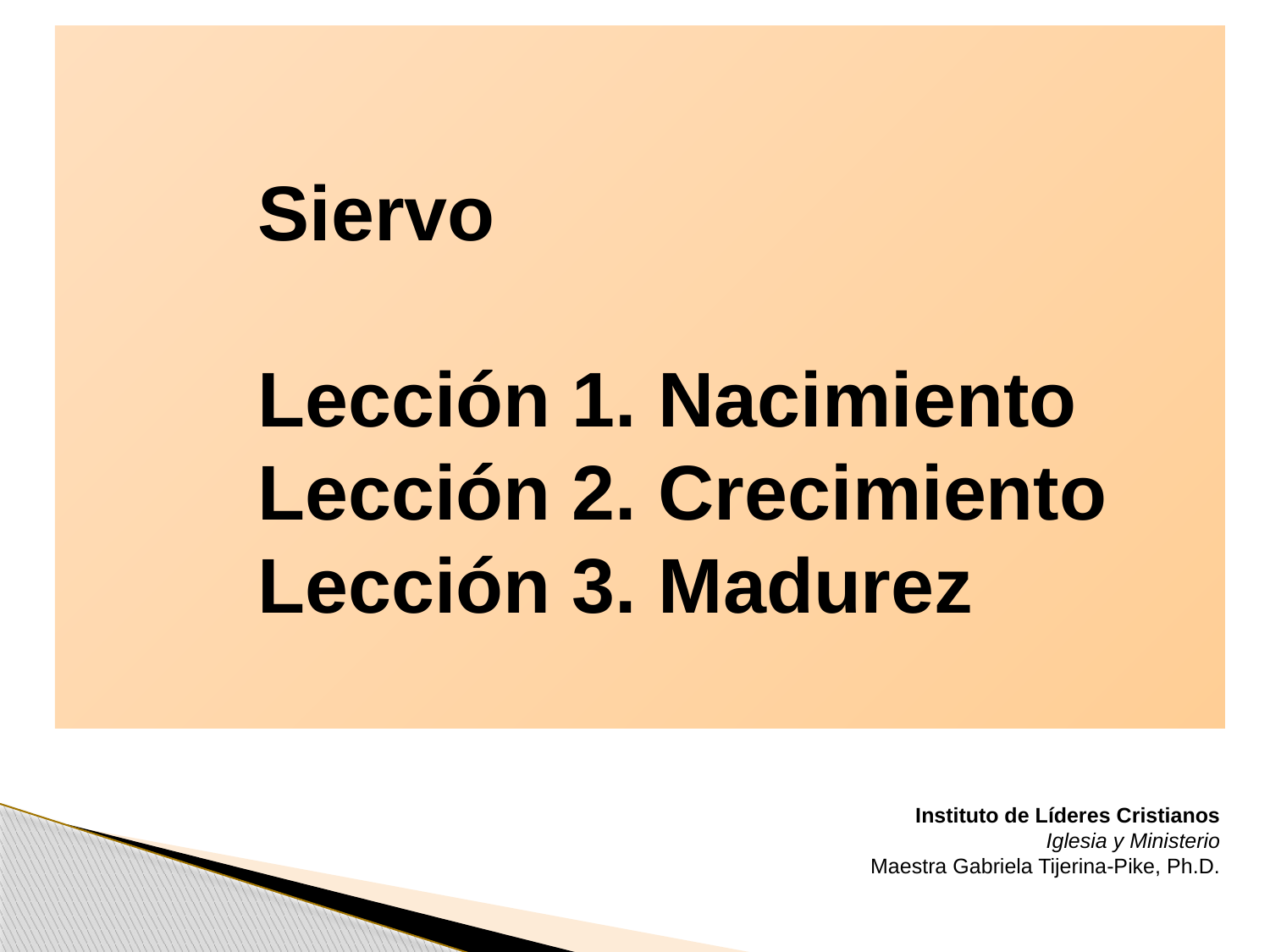

Siervo

Lección 1. Nacimiento
Lección 2. Crecimiento
Lección 3. Madurez

Instituto de Líderes Cristianos
Iglesia y Ministerio
Maestra Gabriela Tijerina-Pike, Ph.D.